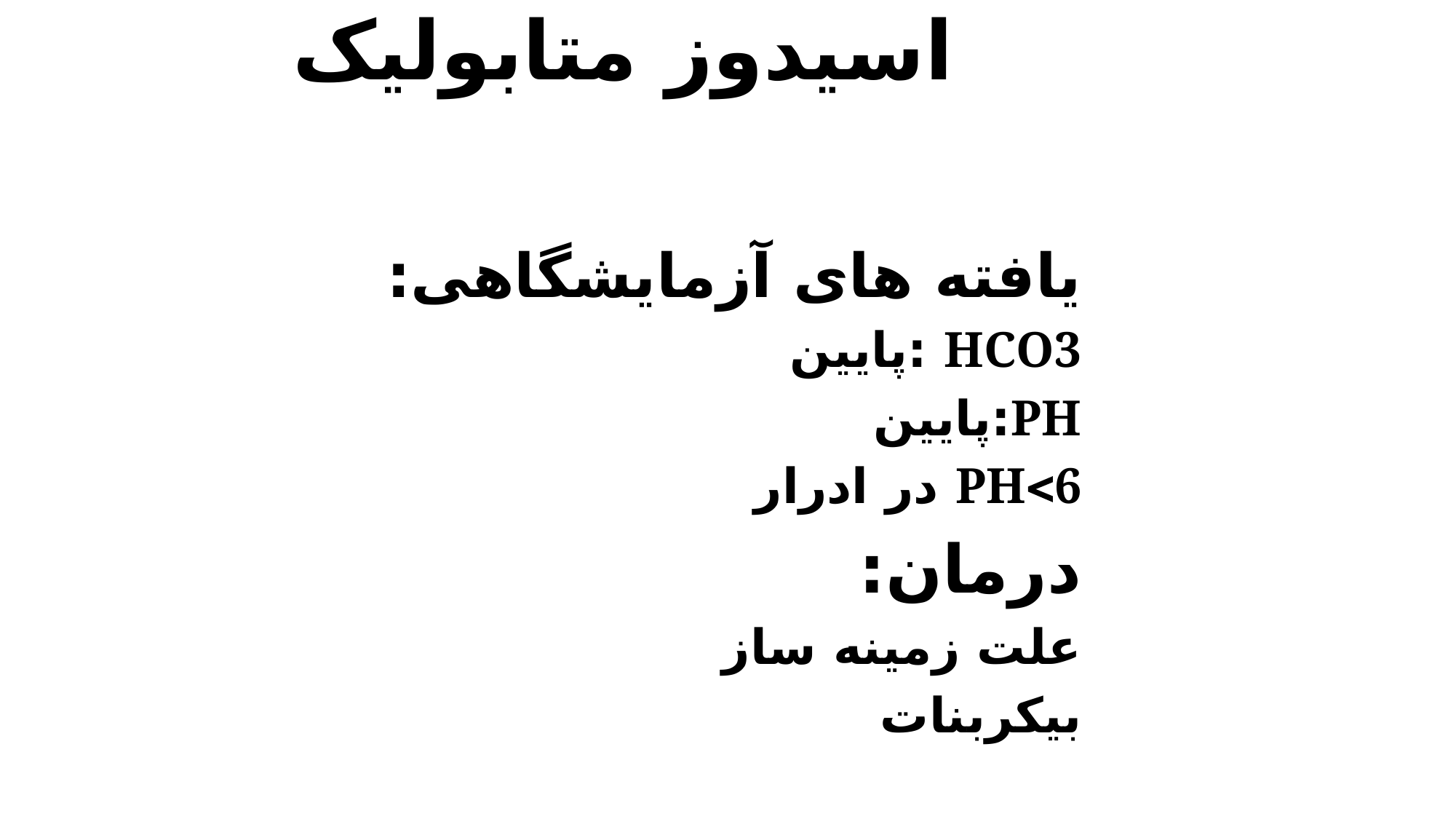

اسیدوز متابولیک
یافته های آزمایشگاهی:
HCO3 :پایین
PH:پایین
PH<6 در ادرار
درمان:
علت زمینه ساز
بیکربنات